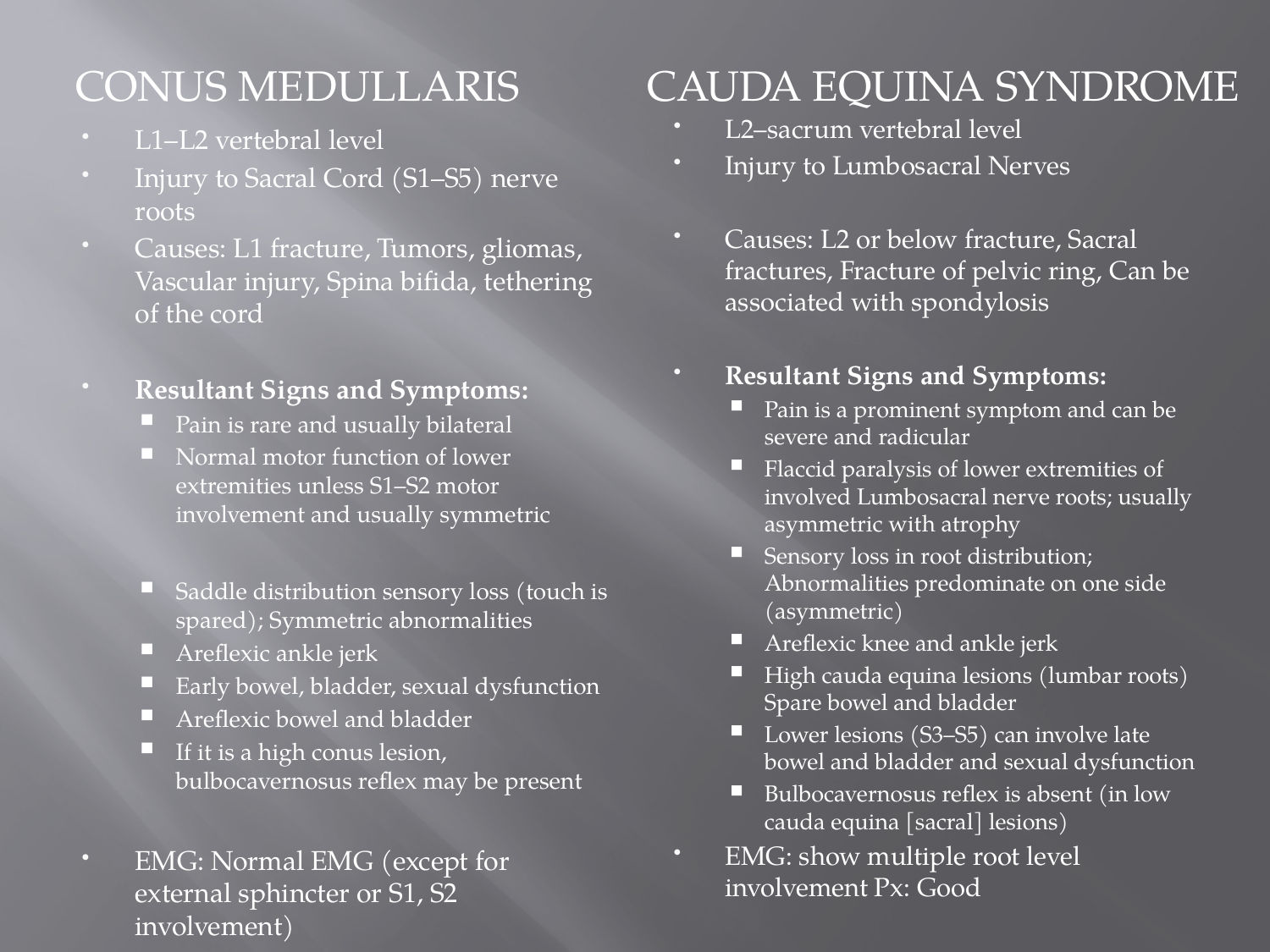

Conus medullaris
Cauda equina syndrome
L2–sacrum vertebral level
Injury to Lumbosacral Nerves

Causes: L2 or below fracture, Sacral fractures, Fracture of pelvic ring, Can be associated with spondylosis

Resultant Signs and Symptoms:
Pain is a prominent symptom and can be severe and radicular
Flaccid paralysis of lower extremities of involved Lumbosacral nerve roots; usually asymmetric with atrophy
Sensory loss in root distribution; Abnormalities predominate on one side (asymmetric)
Areflexic knee and ankle jerk
High cauda equina lesions (lumbar roots) Spare bowel and bladder
Lower lesions (S3–S5) can involve late bowel and bladder and sexual dysfunction
Bulbocavernosus reflex is absent (in low cauda equina [sacral] lesions)
EMG: show multiple root level involvement Px: Good
L1–L2 vertebral level
Injury to Sacral Cord (S1–S5) nerve roots
Causes: L1 fracture, Tumors, gliomas, Vascular injury, Spina bifida, tethering of the cord

Resultant Signs and Symptoms:
Pain is rare and usually bilateral
Normal motor function of lower extremities unless S1–S2 motor involvement and usually symmetric

Saddle distribution sensory loss (touch is spared); Symmetric abnormalities
Areflexic ankle jerk
Early bowel, bladder, sexual dysfunction
Areflexic bowel and bladder
If it is a high conus lesion, bulbocavernosus reflex may be present

EMG: Normal EMG (except for external sphincter or S1, S2 involvement)